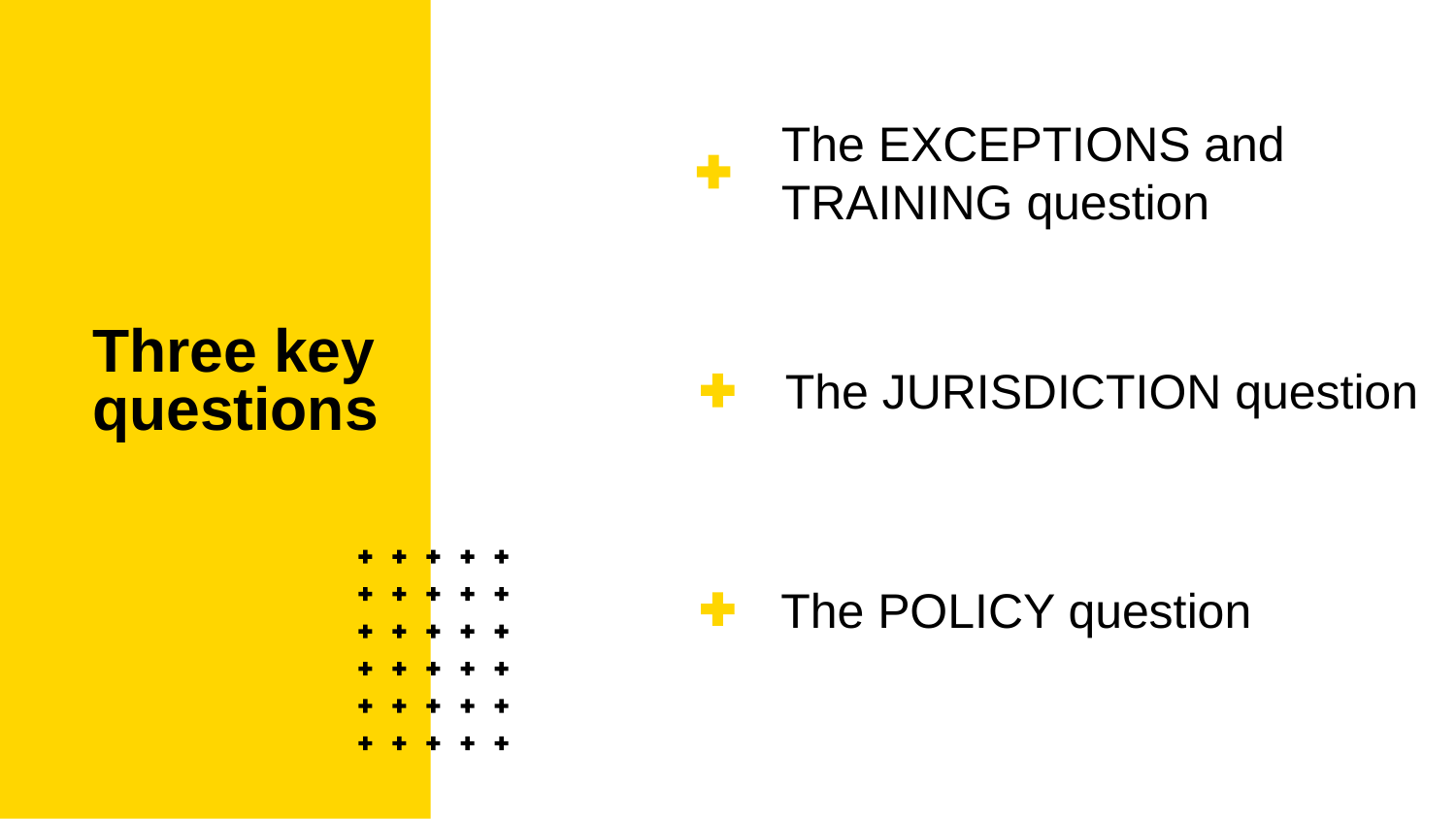

The EXCEPTIONS and TRAINING question

# Three key questions
The JURISDICTION question

The POLICY question